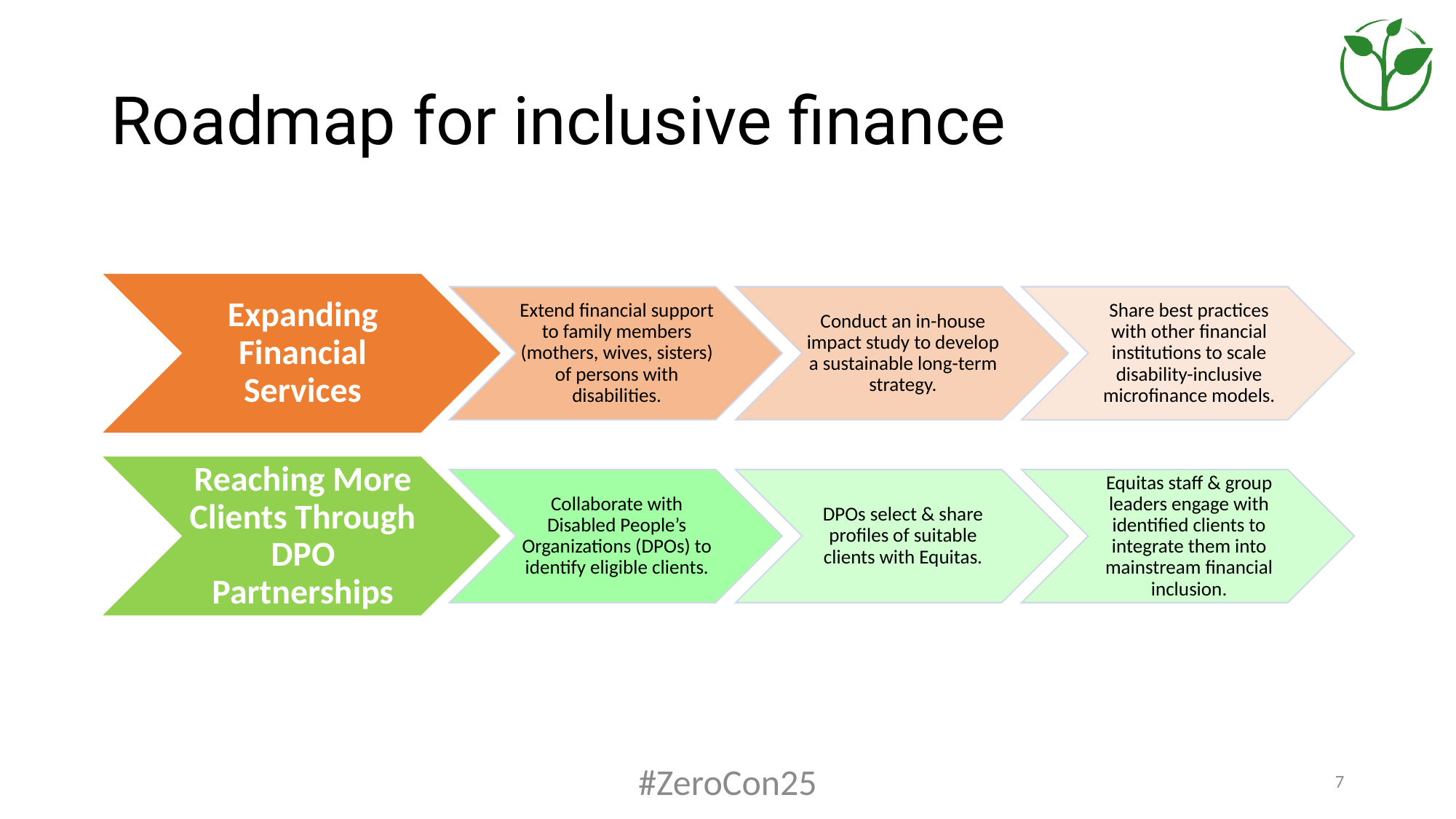

# Roadmap for inclusive finance
Expanding Financial Services
Extend financial support to family members (mothers, wives, sisters) of persons with disabilities.
Conduct an in-house impact study to develop a sustainable long-term strategy.
Share best practices with other financial institutions to scale disability-inclusive microfinance models.
Reaching More Clients Through DPO Partnerships
Collaborate with Disabled People’s Organizations (DPOs) to identify eligible clients.
DPOs select & share profiles of suitable clients with Equitas.
Equitas staff & group leaders engage with identified clients to integrate them into mainstream financial inclusion.
#ZeroCon25
7